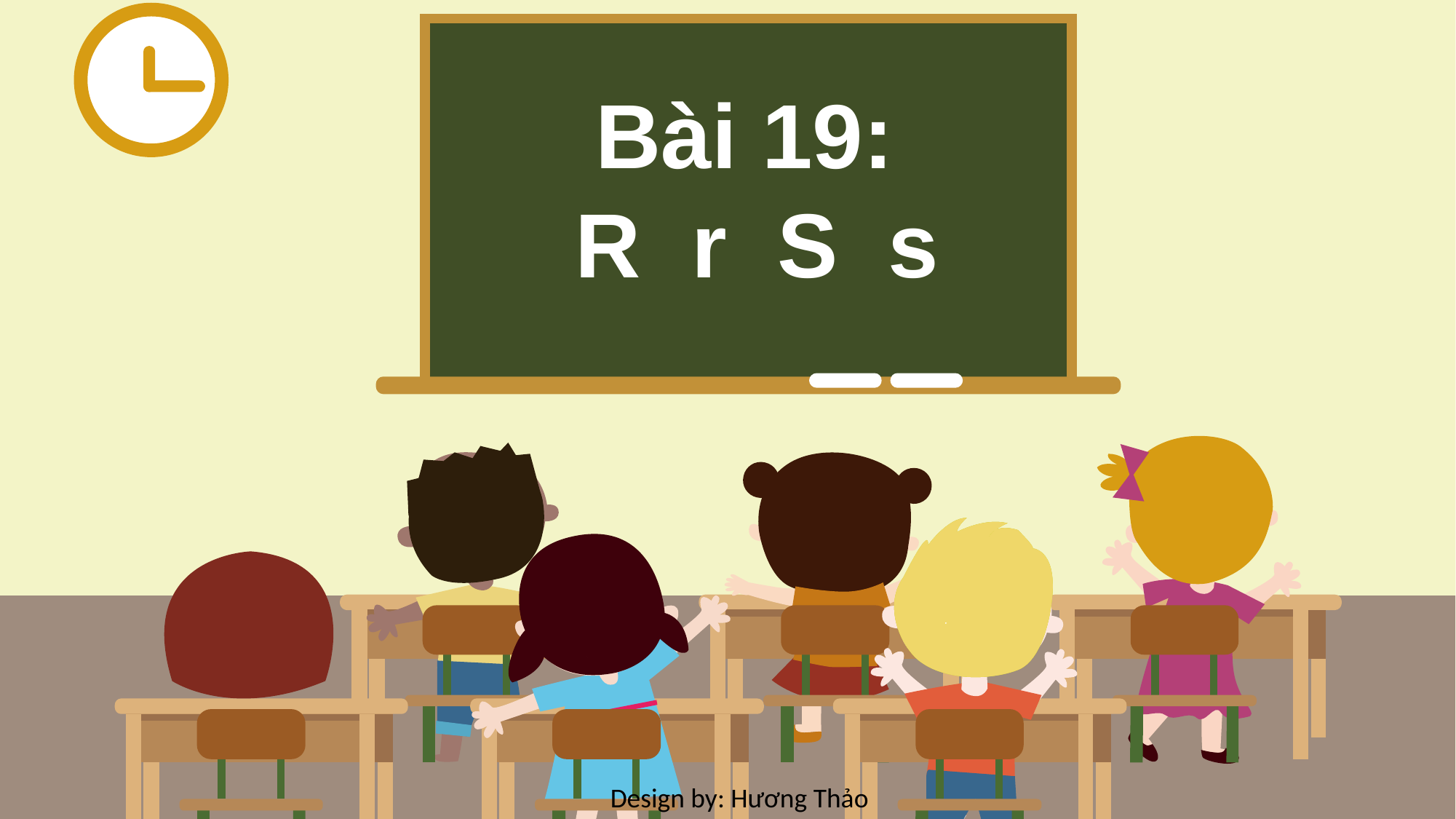

Bài 19:
R  r  S  s

Design by: Hương Thảo